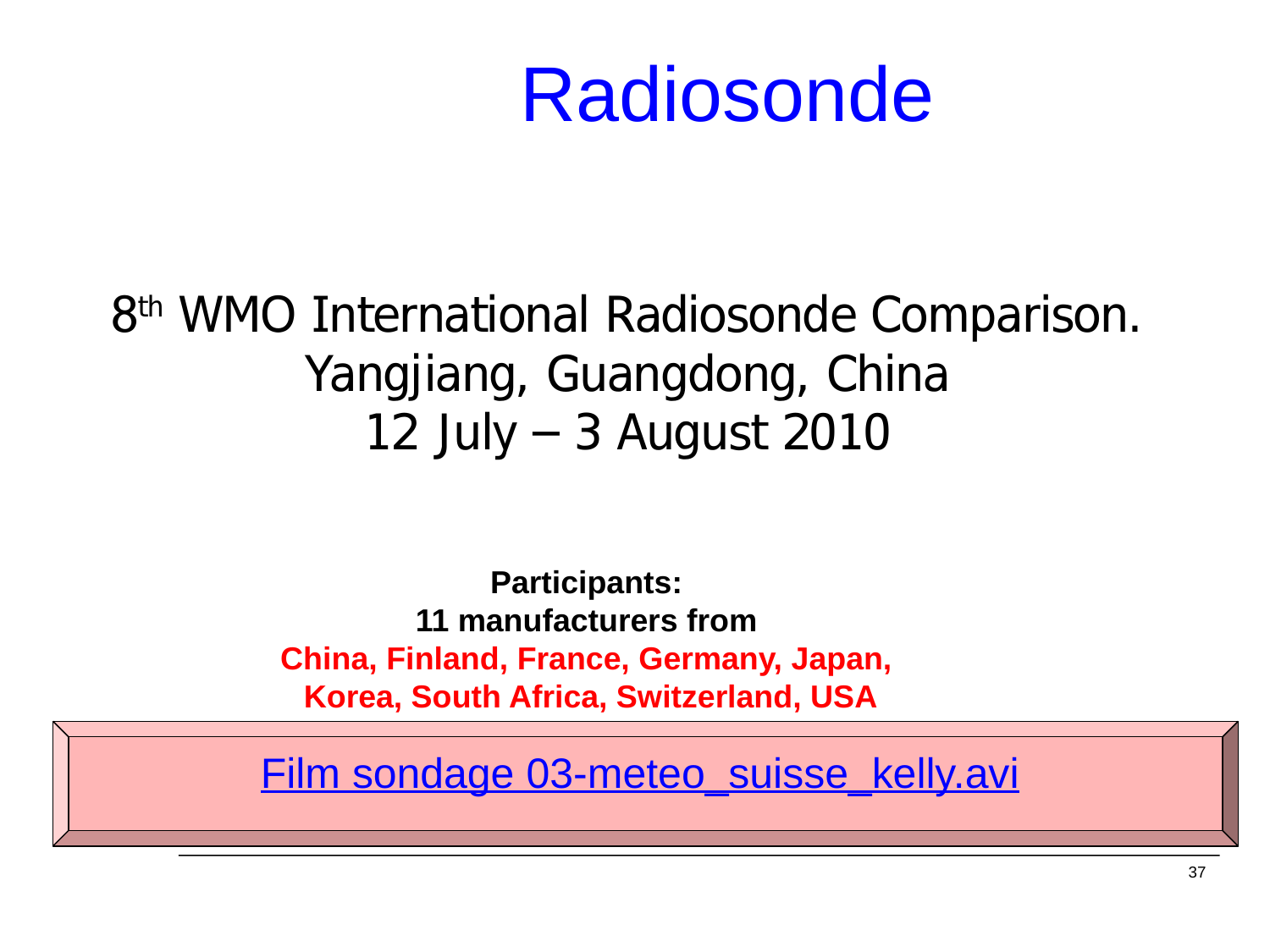

Radiosonde
8th WMO International Radiosonde Comparison.
Yangjiang, Guangdong, China
12 July – 3 August 2010
Participants:
11 manufacturers from
China, Finland, France, Germany, Japan,
Korea, South Africa, Switzerland, USA

Film sondage 03-meteo_suisse_kelly.avi